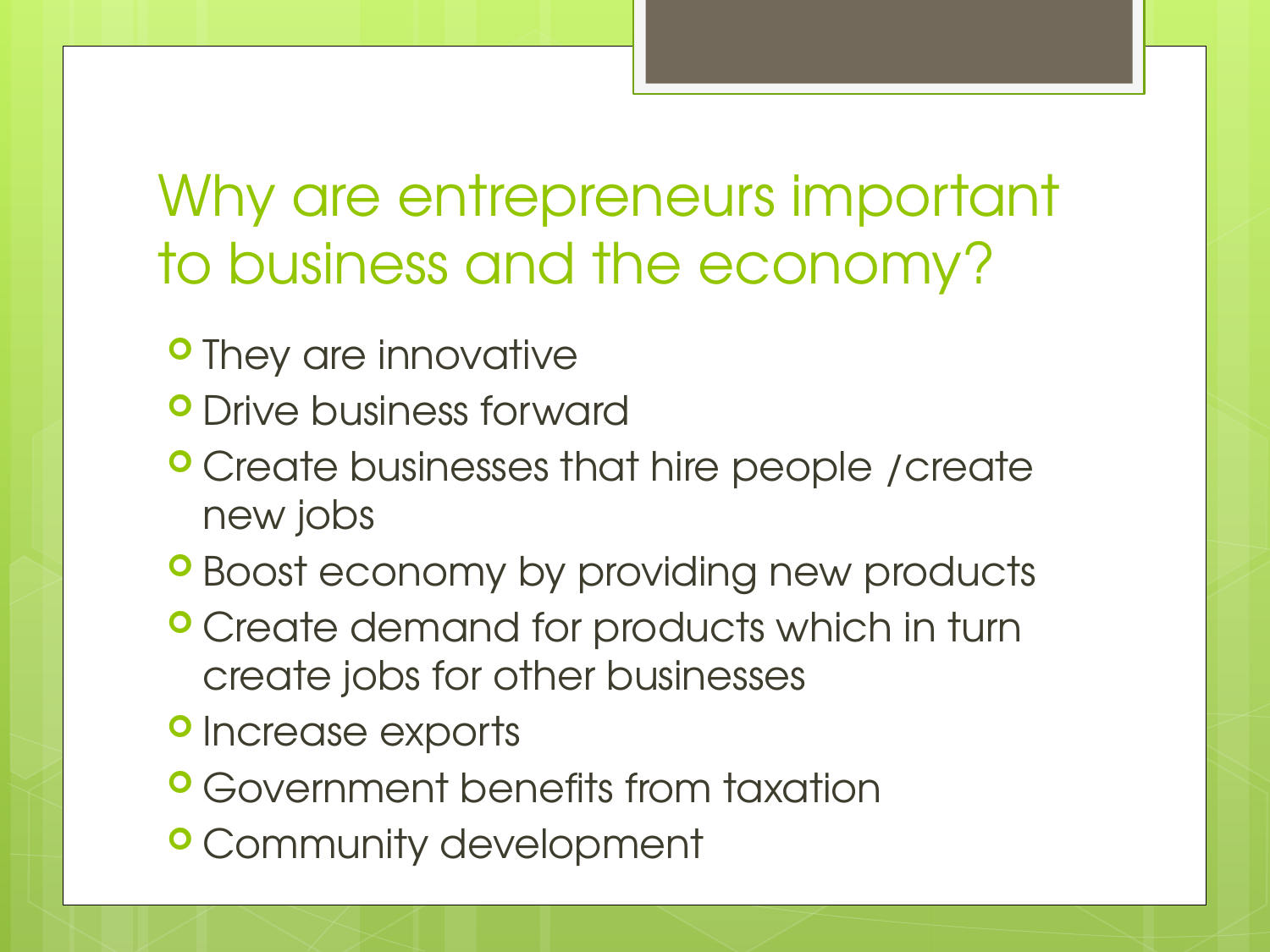

# Why are entrepreneurs important to business and the economy?
They are innovative
Drive business forward
Create businesses that hire people /create new jobs
Boost economy by providing new products
Create demand for products which in turn create jobs for other businesses
Increase exports
Government benefits from taxation
Community development